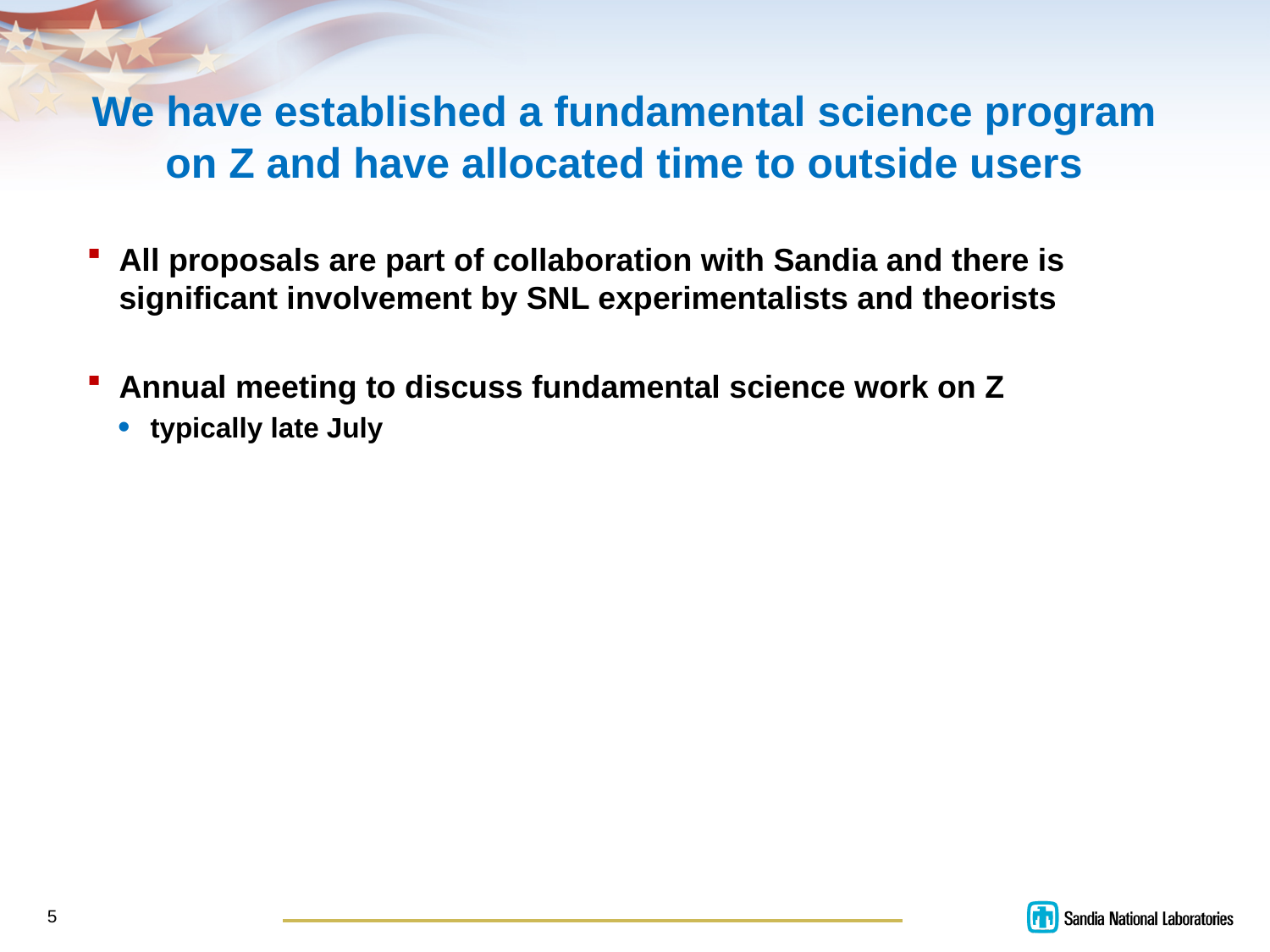

# We have established a fundamental science program on Z and have allocated time to outside users
All proposals are part of collaboration with Sandia and there is  significant involvement by SNL experimentalists and theorists

Annual meeting to discuss fundamental science work on Z
typically late July